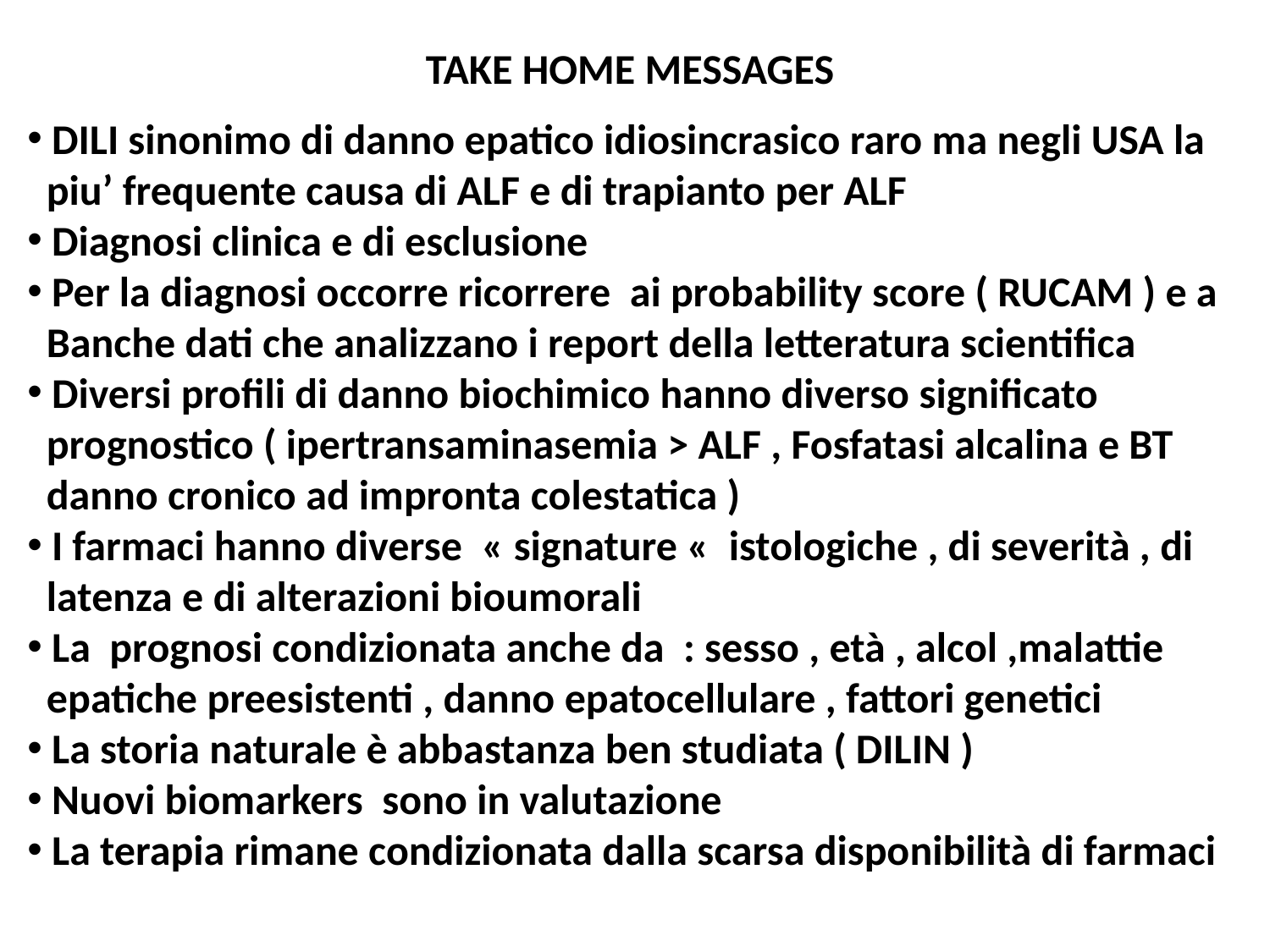

TAKE HOME MESSAGES
 DILI sinonimo di danno epatico idiosincrasico raro ma negli USA la
  piu’ frequente causa di ALF e di trapianto per ALF
 Diagnosi clinica e di esclusione
 Per la diagnosi occorre ricorrere  ai probability score ( RUCAM ) e a
  Banche dati che analizzano i report della letteratura scientifica
 Diversi profili di danno biochimico hanno diverso significato
  prognostico ( ipertransaminasemia > ALF , Fosfatasi alcalina e BT
  danno cronico ad impronta colestatica )
 I farmaci hanno diverse  « signature «  istologiche , di severità , di
  latenza e di alterazioni bioumorali
 La  prognosi condizionata anche da  : sesso , età , alcol ,malattie
  epatiche preesistenti , danno epatocellulare , fattori genetici
 La storia naturale è abbastanza ben studiata ( DILIN )
 Nuovi biomarkers  sono in valutazione
 La terapia rimane condizionata dalla scarsa disponibilità di farmaci